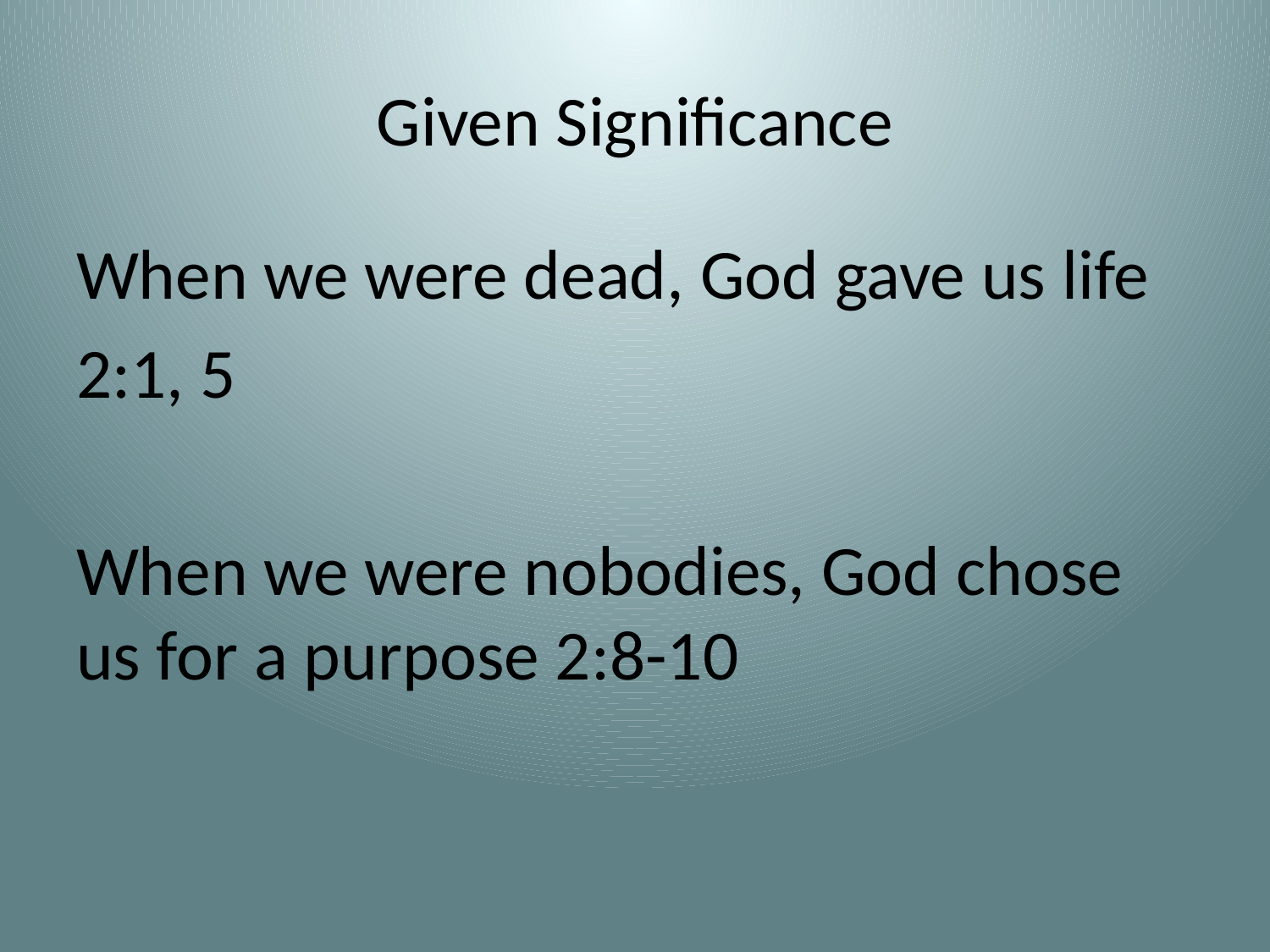

# Given Significance
When we were dead, God gave us life
2:1, 5

When we were nobodies, God chose us for a purpose 2:8-10